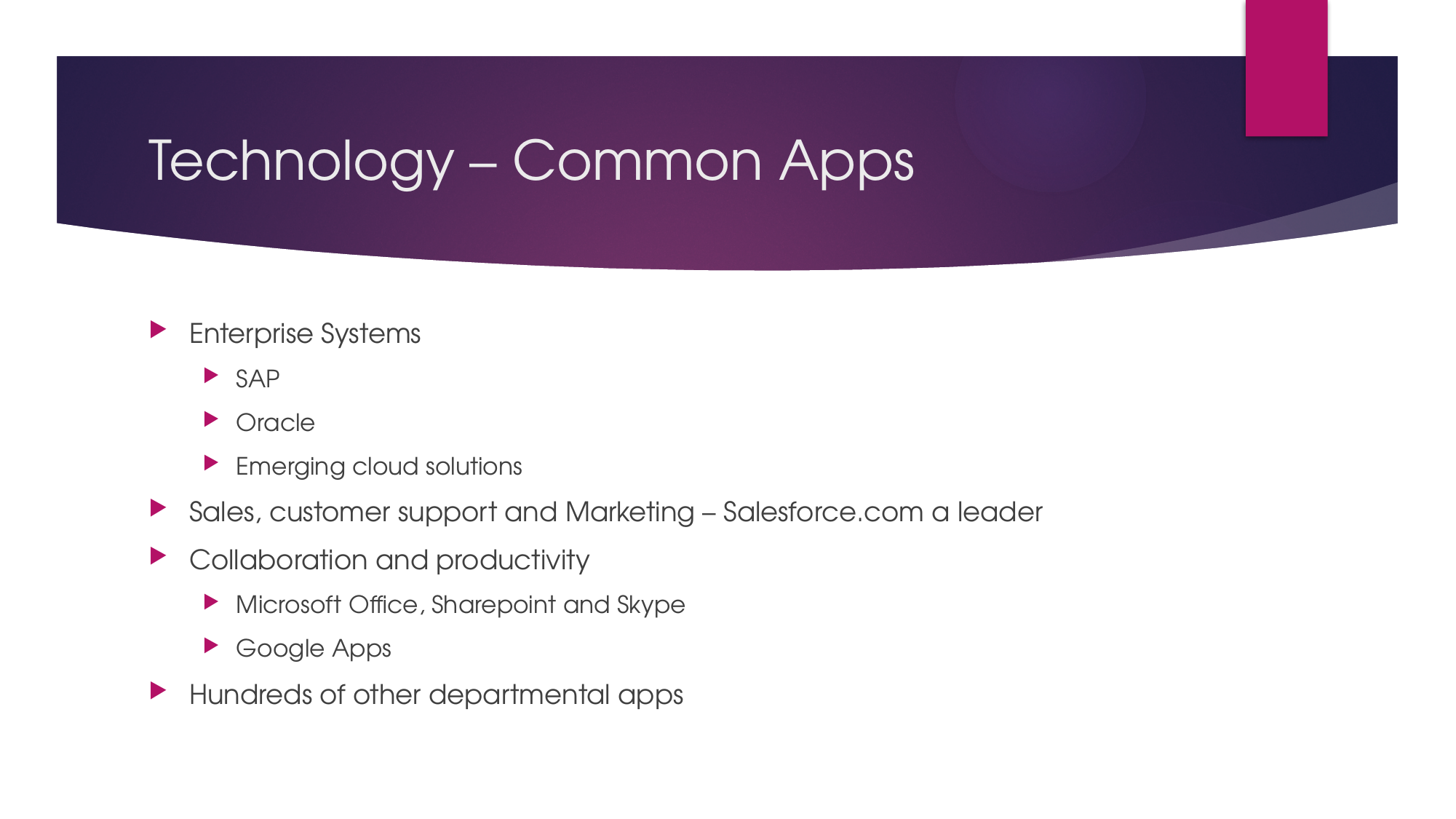

# Technology – Common Apps
Enterprise Systems
SAP
Oracle
Emerging cloud solutions
Sales, customer support and Marketing – Salesforce.com a leader
Collaboration and productivity
Microsoft Office, Sharepoint and Skype
Google Apps
Hundreds of other departmental apps